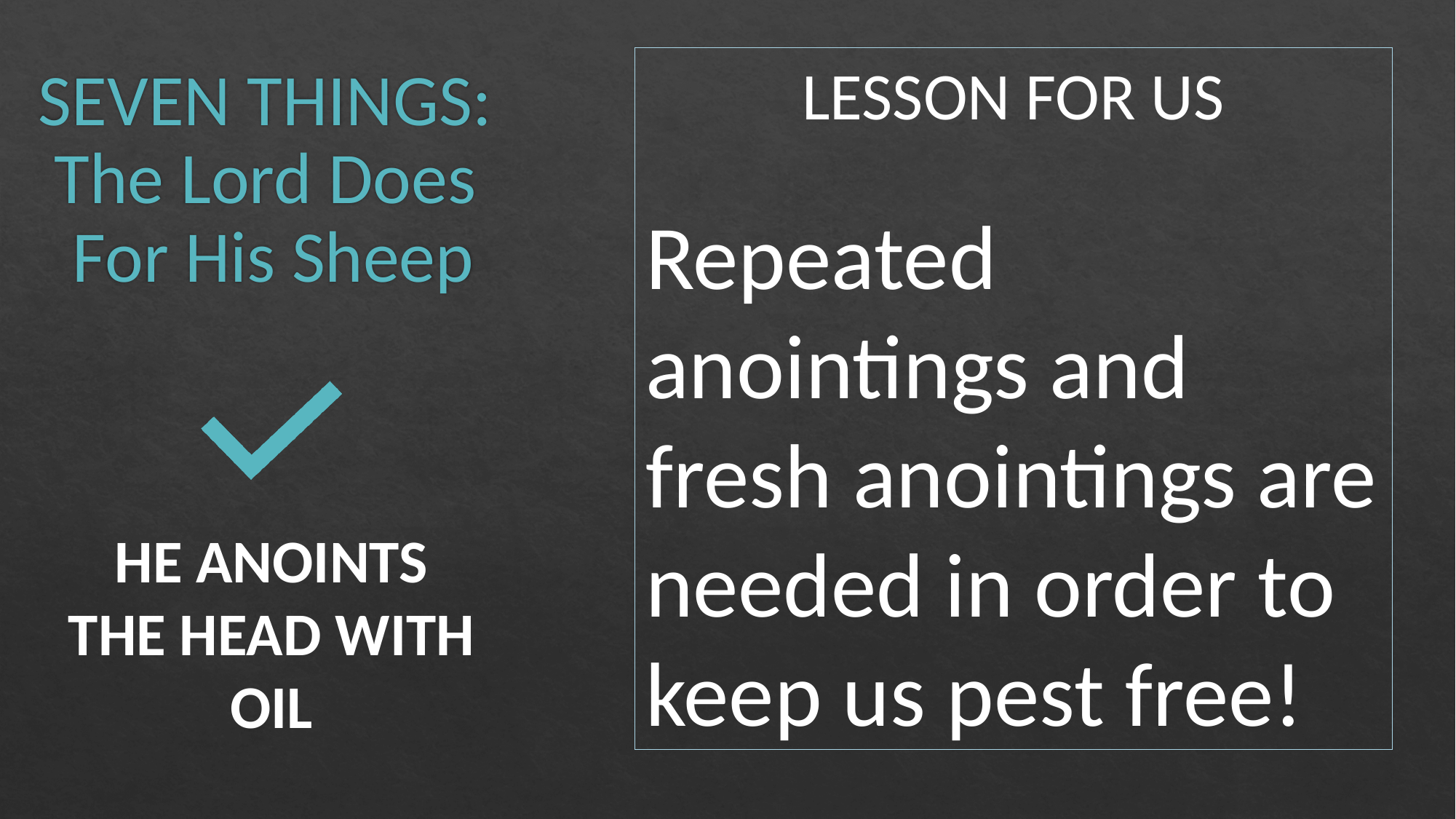

# SEVEN THINGS: The Lord Does For His Sheep
LESSON FOR US

Repeated anointings and fresh anointings are needed in order to keep us pest free!
HE ANOINTS THE HEAD WITH OIL